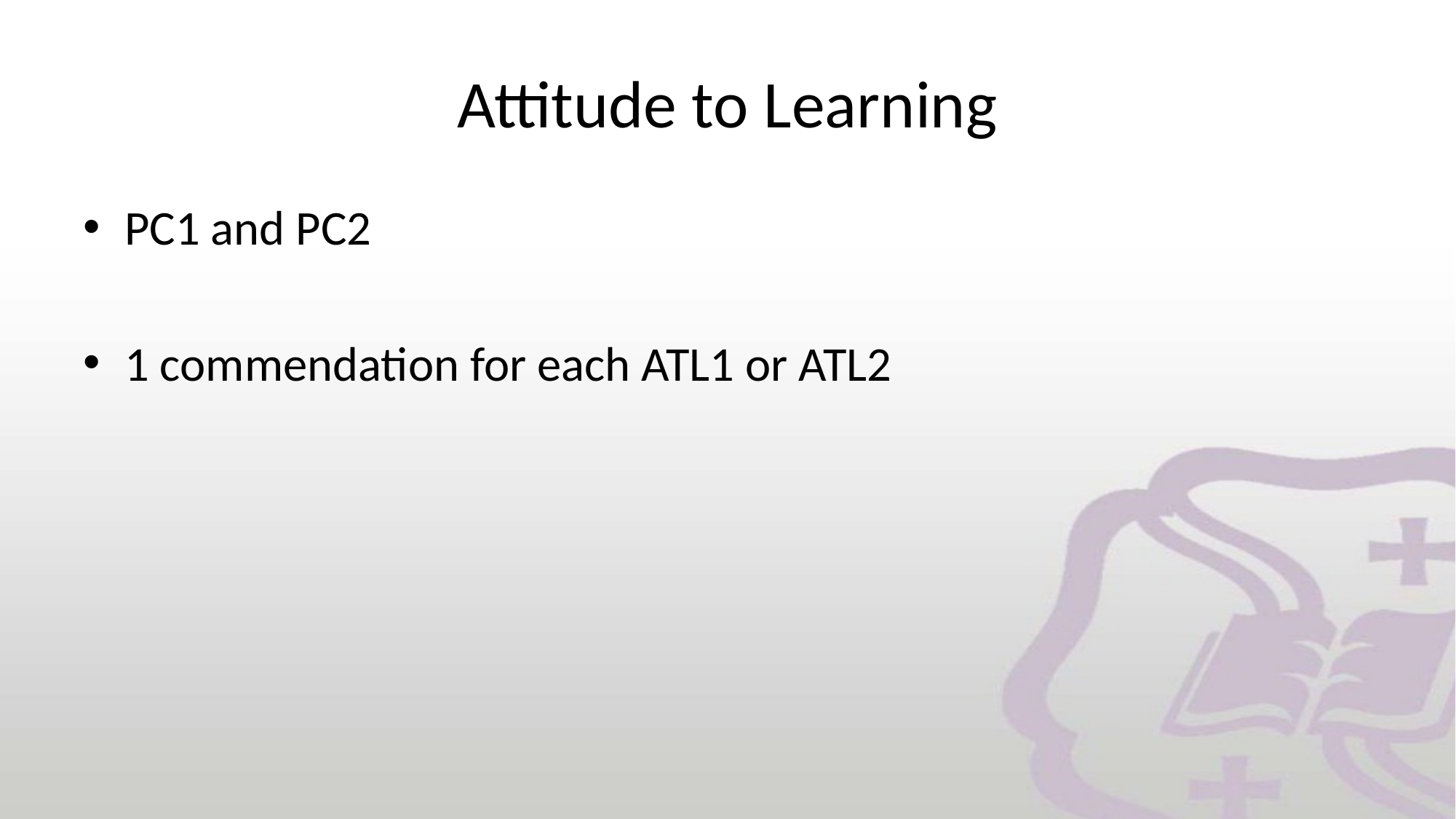

# Attitude to Learning
PC1 and PC2

1 commendation for each ATL1 or ATL2